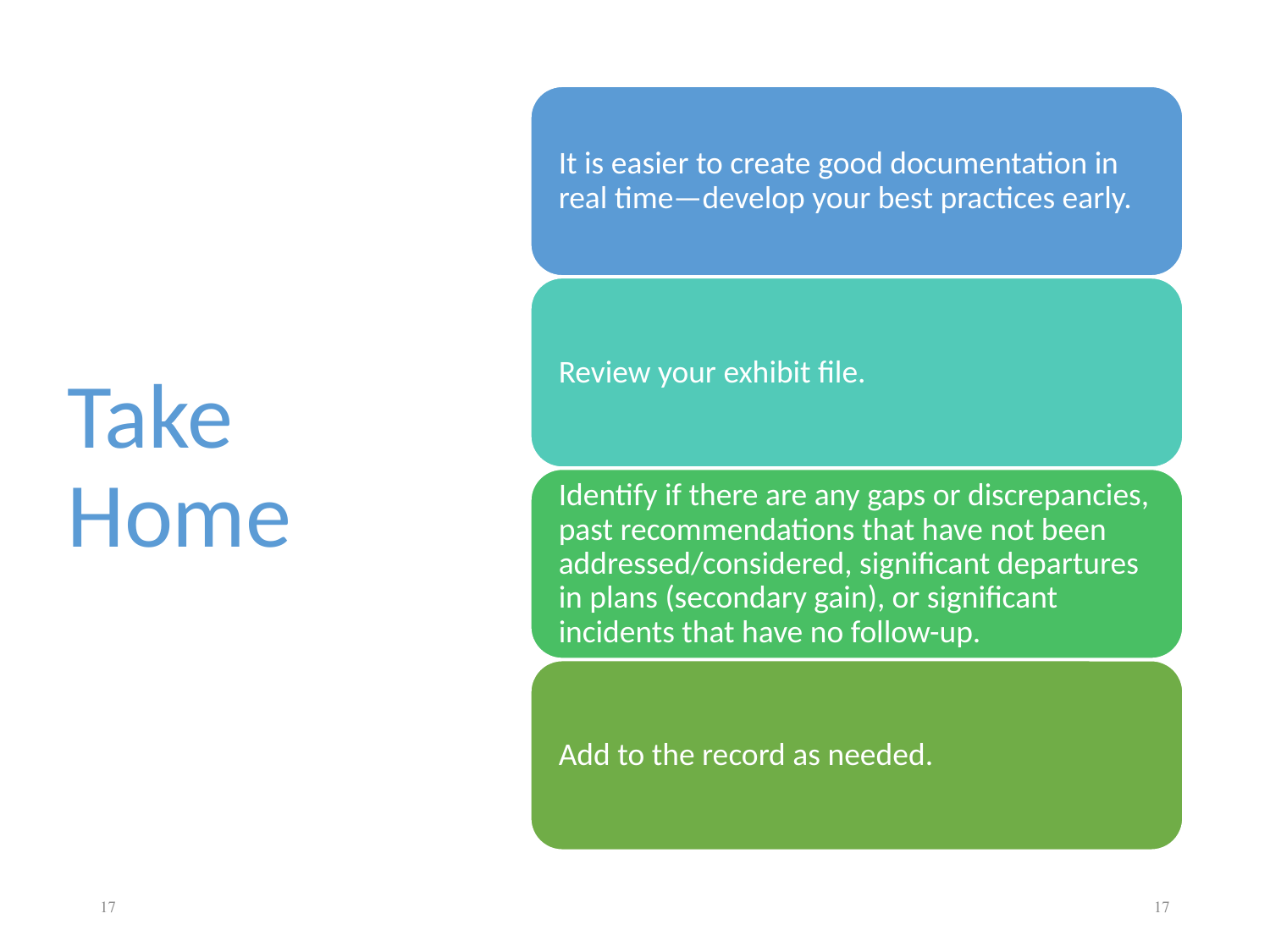

# Take Home
It is easier to create good documentation in real time—develop your best practices early.
Review your exhibit file.
Identify if there are any gaps or discrepancies, past recommendations that have not been addressed/considered, significant departures in plans (secondary gain), or significant incidents that have no follow-up.
Add to the record as needed.
17
17